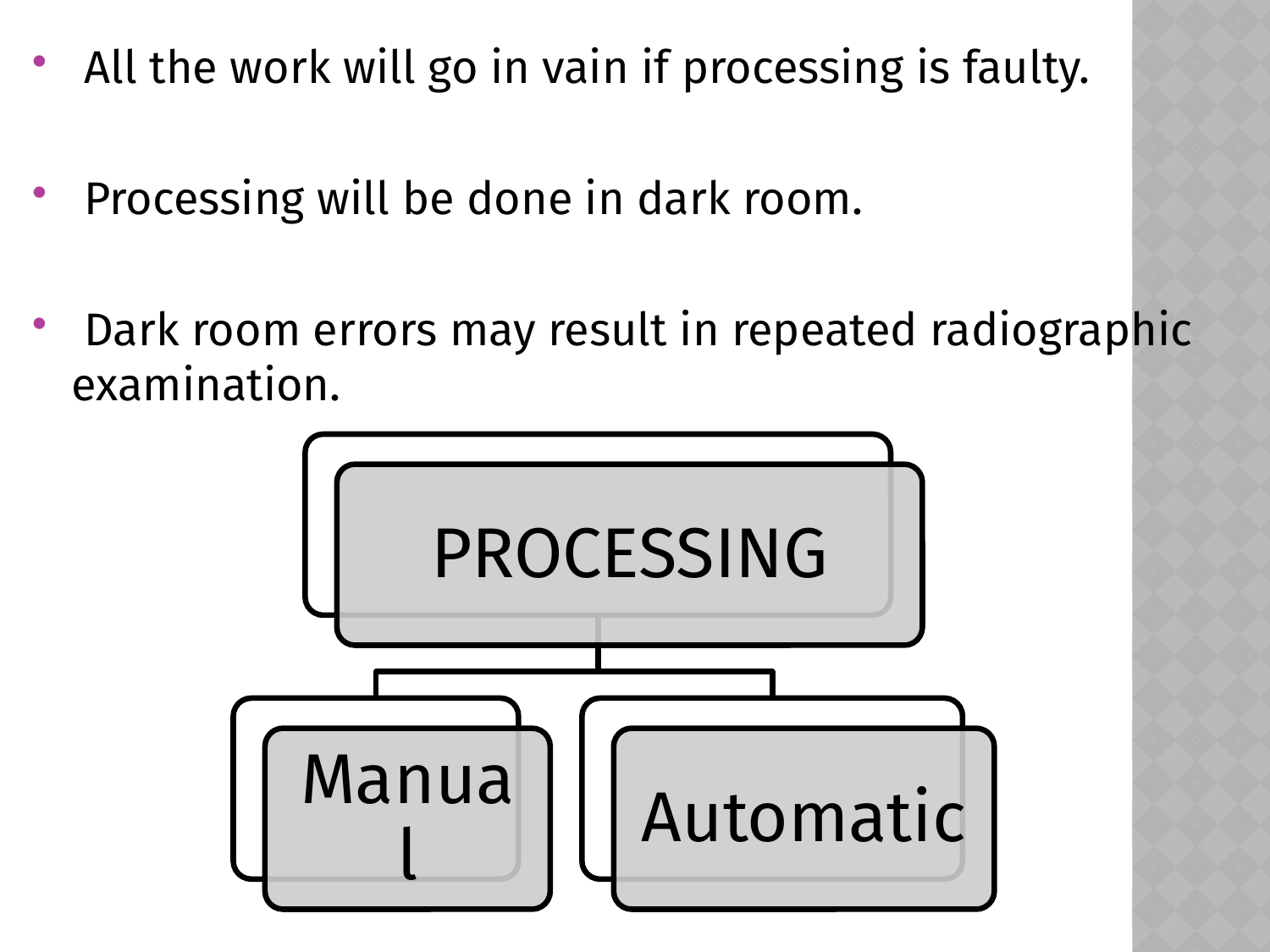

All the work will go in vain if processing is faulty.

 Processing will be done in dark room.

 Dark room errors may result in repeated radiographic examination.

PROCESSING
Manual
Automatic